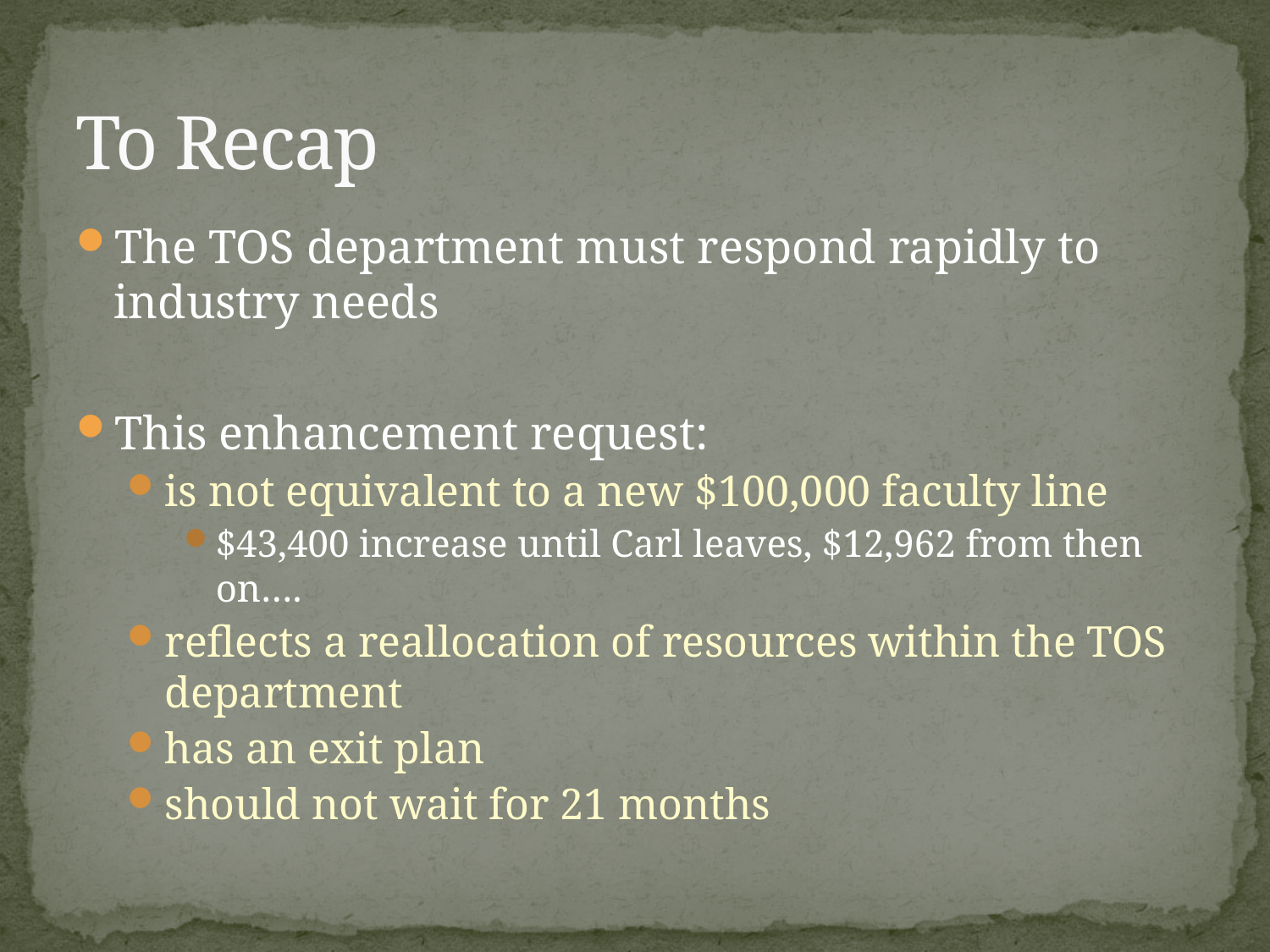

# To Recap
The TOS department must respond rapidly to industry needs

This enhancement request:
is not equivalent to a new $100,000 faculty line
$43,400 increase until Carl leaves, $12,962 from then on….
reflects a reallocation of resources within the TOS department
has an exit plan
should not wait for 21 months